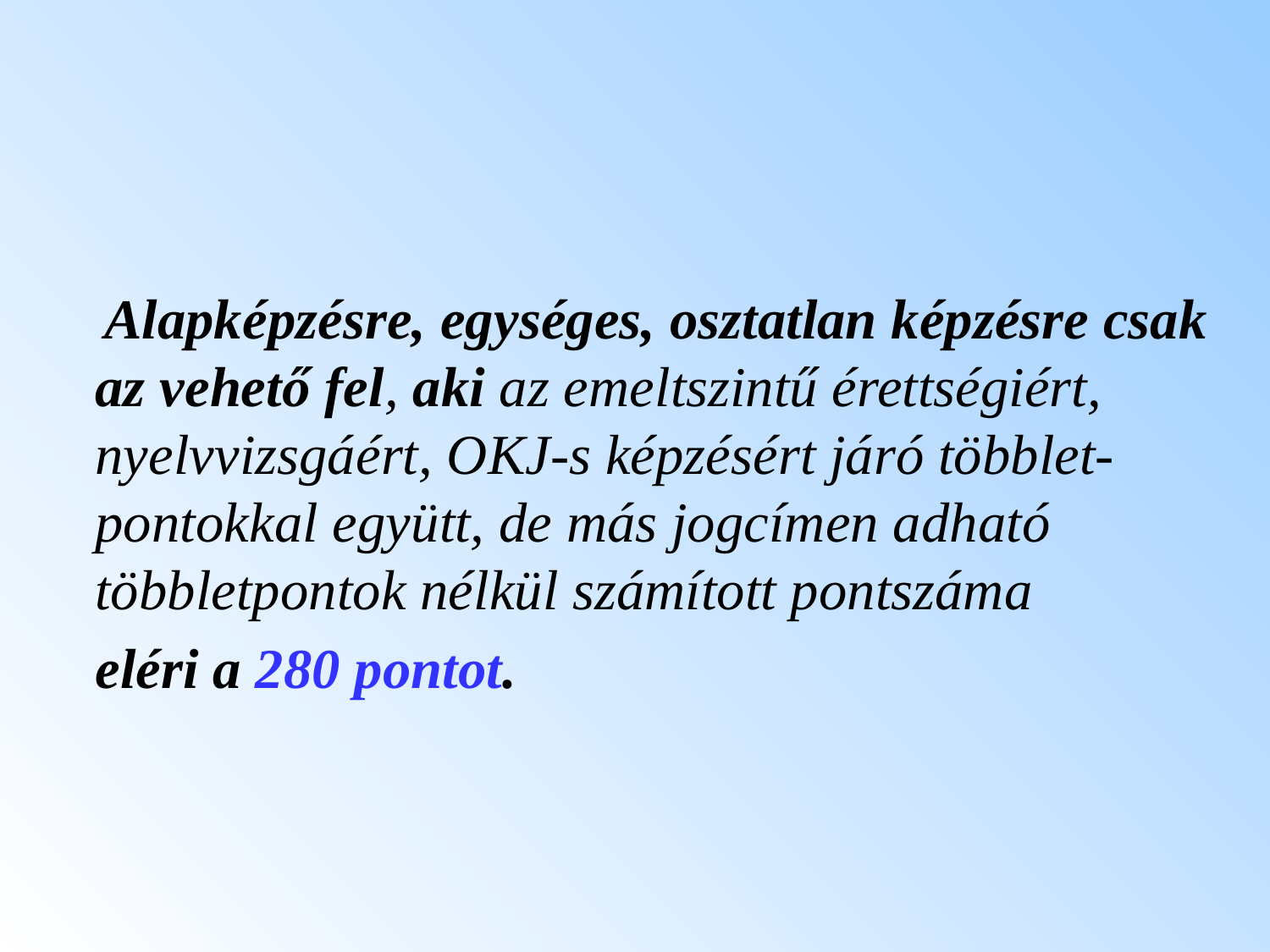

Alapképzésre, egységes, osztatlan képzésre csak az vehető fel, aki az emeltszintű érettségiért, nyelvvizsgáért, OKJ-s képzésért járó többlet-pontokkal együtt, de más jogcímen adható többletpontok nélkül számított pontszáma
	eléri a 280 pontot.